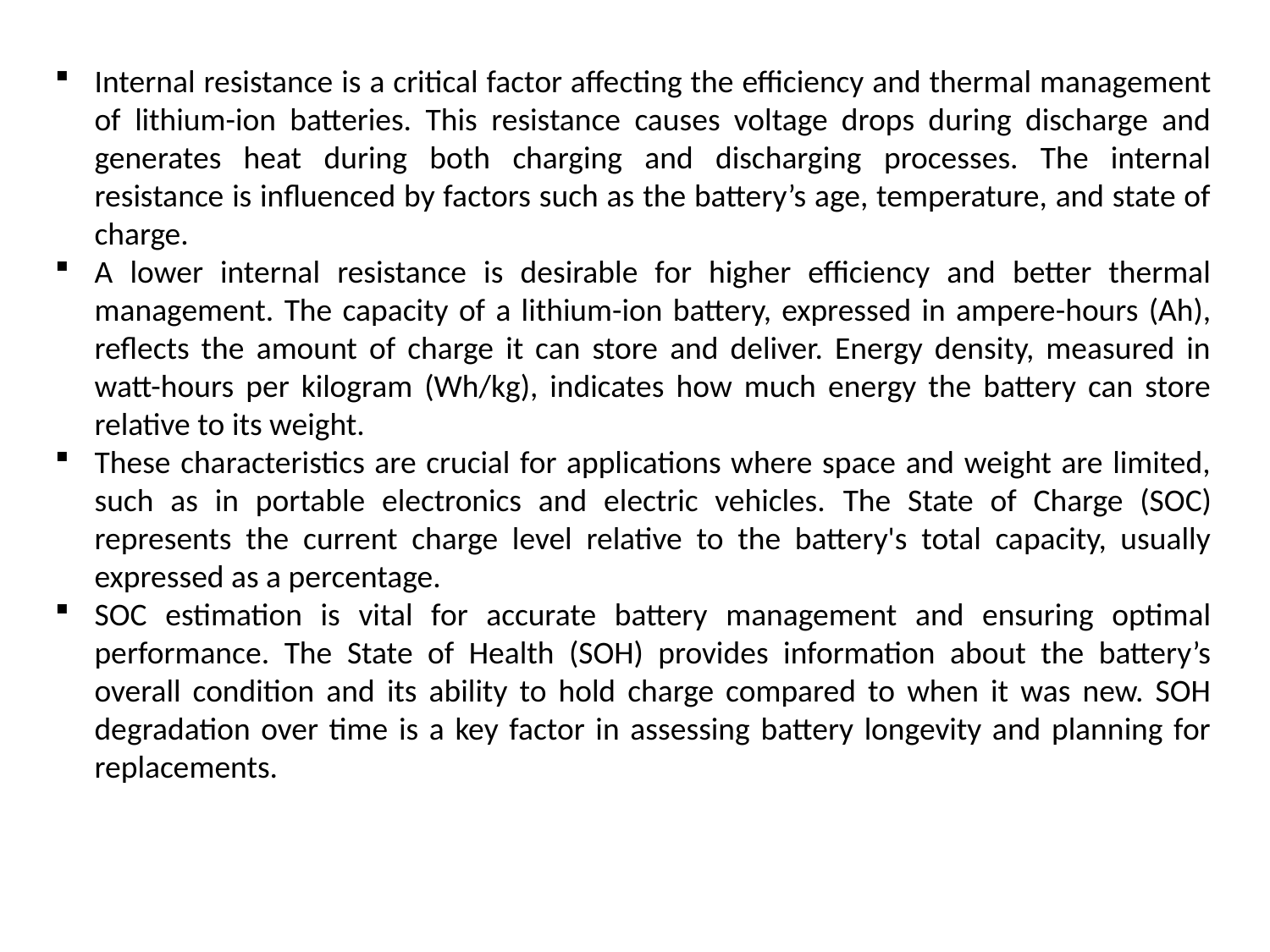

Internal resistance is a critical factor affecting the efficiency and thermal management of lithium-ion batteries. This resistance causes voltage drops during discharge and generates heat during both charging and discharging processes. The internal resistance is influenced by factors such as the battery’s age, temperature, and state of charge.
A lower internal resistance is desirable for higher efficiency and better thermal management. The capacity of a lithium-ion battery, expressed in ampere-hours (Ah), reflects the amount of charge it can store and deliver. Energy density, measured in watt-hours per kilogram (Wh/kg), indicates how much energy the battery can store relative to its weight.
These characteristics are crucial for applications where space and weight are limited, such as in portable electronics and electric vehicles. The State of Charge (SOC) represents the current charge level relative to the battery's total capacity, usually expressed as a percentage.
SOC estimation is vital for accurate battery management and ensuring optimal performance. The State of Health (SOH) provides information about the battery’s overall condition and its ability to hold charge compared to when it was new. SOH degradation over time is a key factor in assessing battery longevity and planning for replacements.